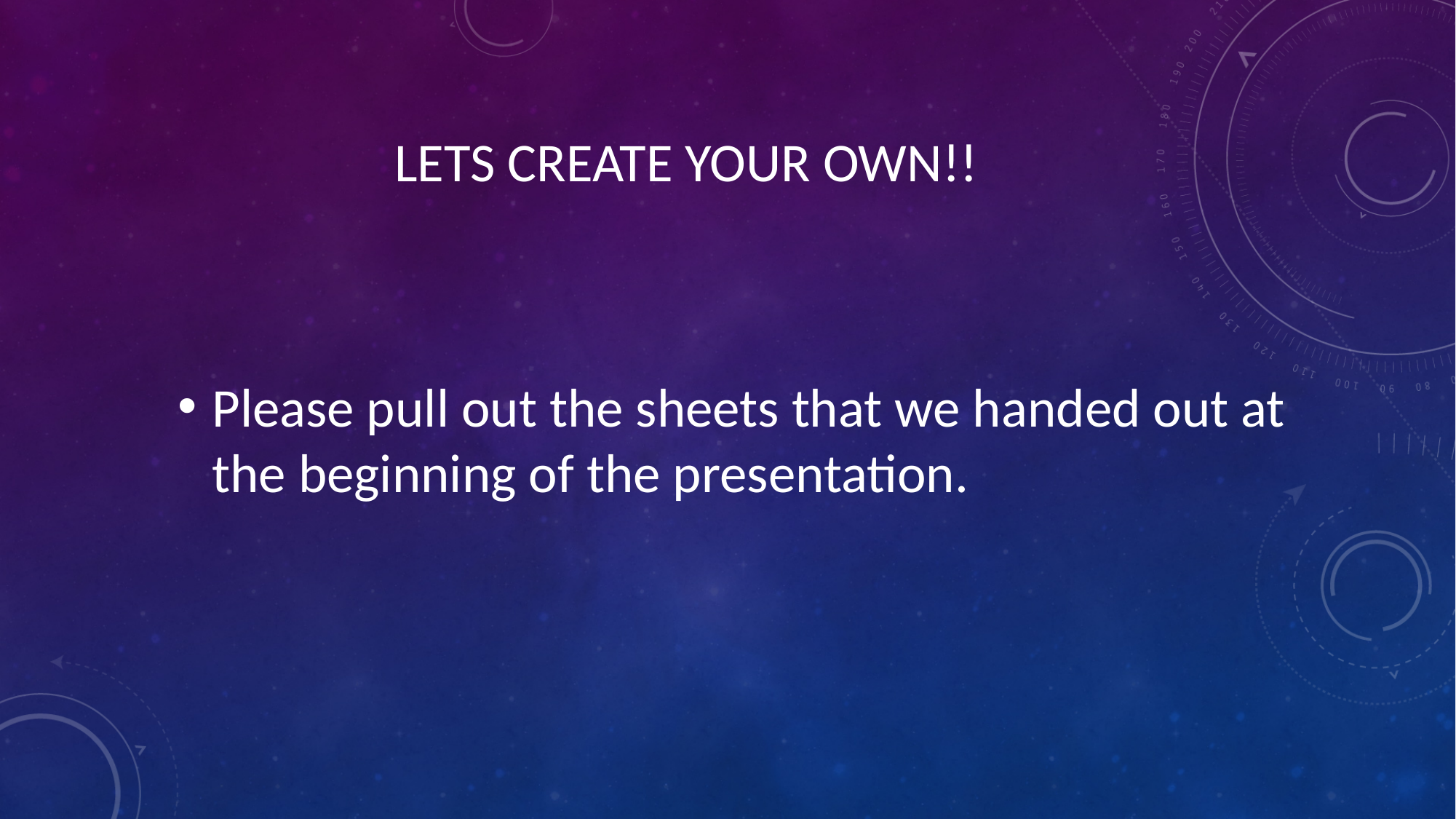

# Lets create your own!!
Please pull out the sheets that we handed out at the beginning of the presentation.